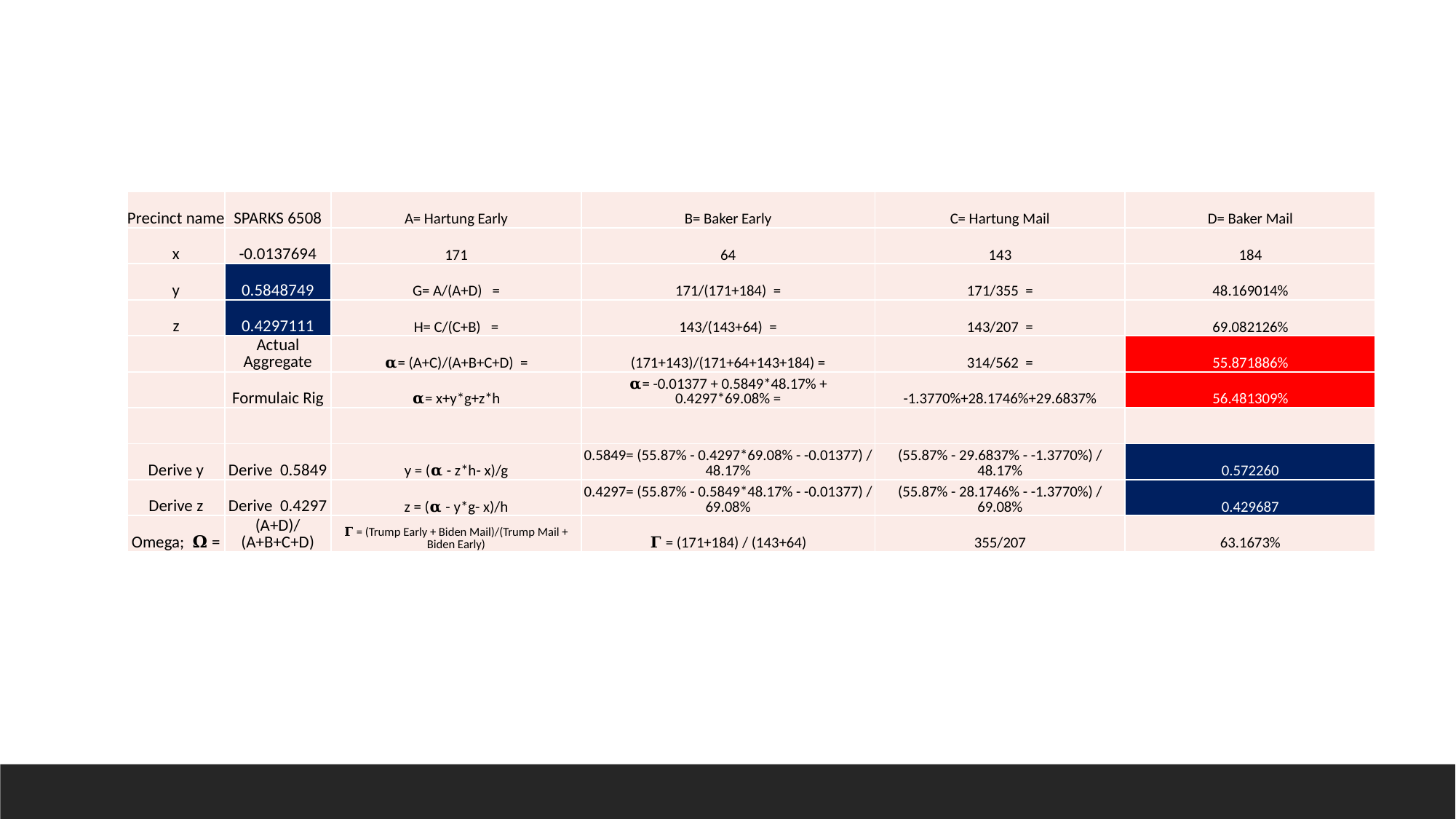

| Precinct name | SPARKS 6508 | A= Hartung Early | B= Baker Early | C= Hartung Mail | D= Baker Mail |
| --- | --- | --- | --- | --- | --- |
| x | -0.0137694 | 171 | 64 | 143 | 184 |
| y | 0.5848749 | G= A/(A+D) = | 171/(171+184) = | 171/355 = | 48.169014% |
| z | 0.4297111 | H= C/(C+B) = | 143/(143+64) = | 143/207 = | 69.082126% |
|  | Actual Aggregate | 𝛂= (A+C)/(A+B+C+D) = | (171+143)/(171+64+143+184) = | 314/562 = | 55.871886% |
|  | Formulaic Rig | 𝛂= x+y\*g+z\*h | 𝛂= -0.01377 + 0.5849\*48.17% + 0.4297\*69.08% = | -1.3770%+28.1746%+29.6837% | 56.481309% |
|  |  |  |  |  |  |
| Derive y | Derive 0.5849 | y = (𝛂 - z\*h- x)/g | 0.5849= (55.87% - 0.4297\*69.08% - -0.01377) / 48.17% | (55.87% - 29.6837% - -1.3770%) / 48.17% | 0.572260 |
| Derive z | Derive 0.4297 | z = (𝛂 - y\*g- x)/h | 0.4297= (55.87% - 0.5849\*48.17% - -0.01377) / 69.08% | (55.87% - 28.1746% - -1.3770%) / 69.08% | 0.429687 |
| Omega; 𝛀 = | (A+D)/(A+B+C+D) | 𝚪 = (Trump Early + Biden Mail)/(Trump Mail + Biden Early) | 𝚪 = (171+184) / (143+64) | 355/207 | 63.1673% |